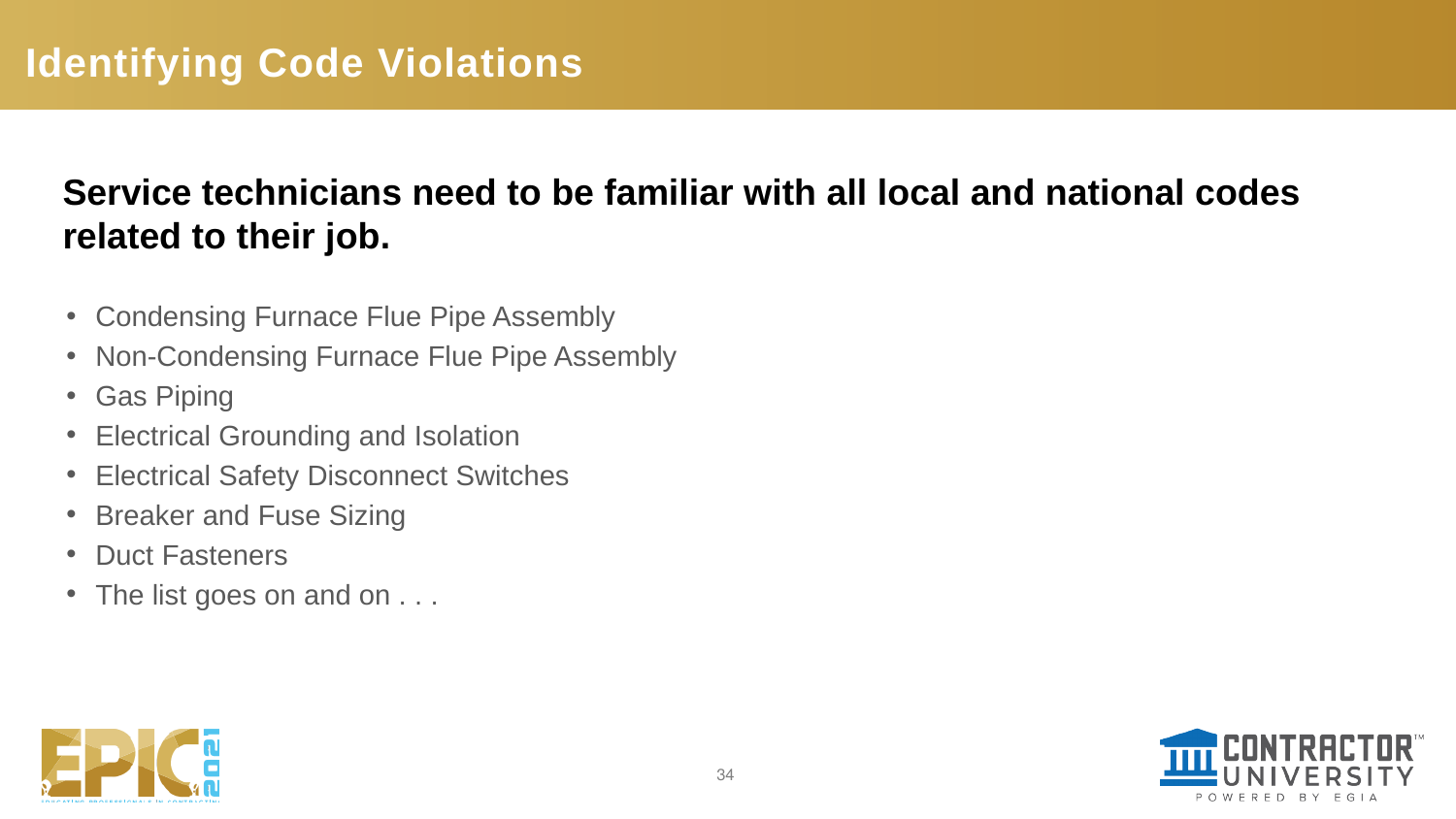

# Identifying Code Violations
Service technicians need to be familiar with all local and national codes related to their job.
Condensing Furnace Flue Pipe Assembly
Non-Condensing Furnace Flue Pipe Assembly
Gas Piping
Electrical Grounding and Isolation
Electrical Safety Disconnect Switches
Breaker and Fuse Sizing
Duct Fasteners
The list goes on and on . . .